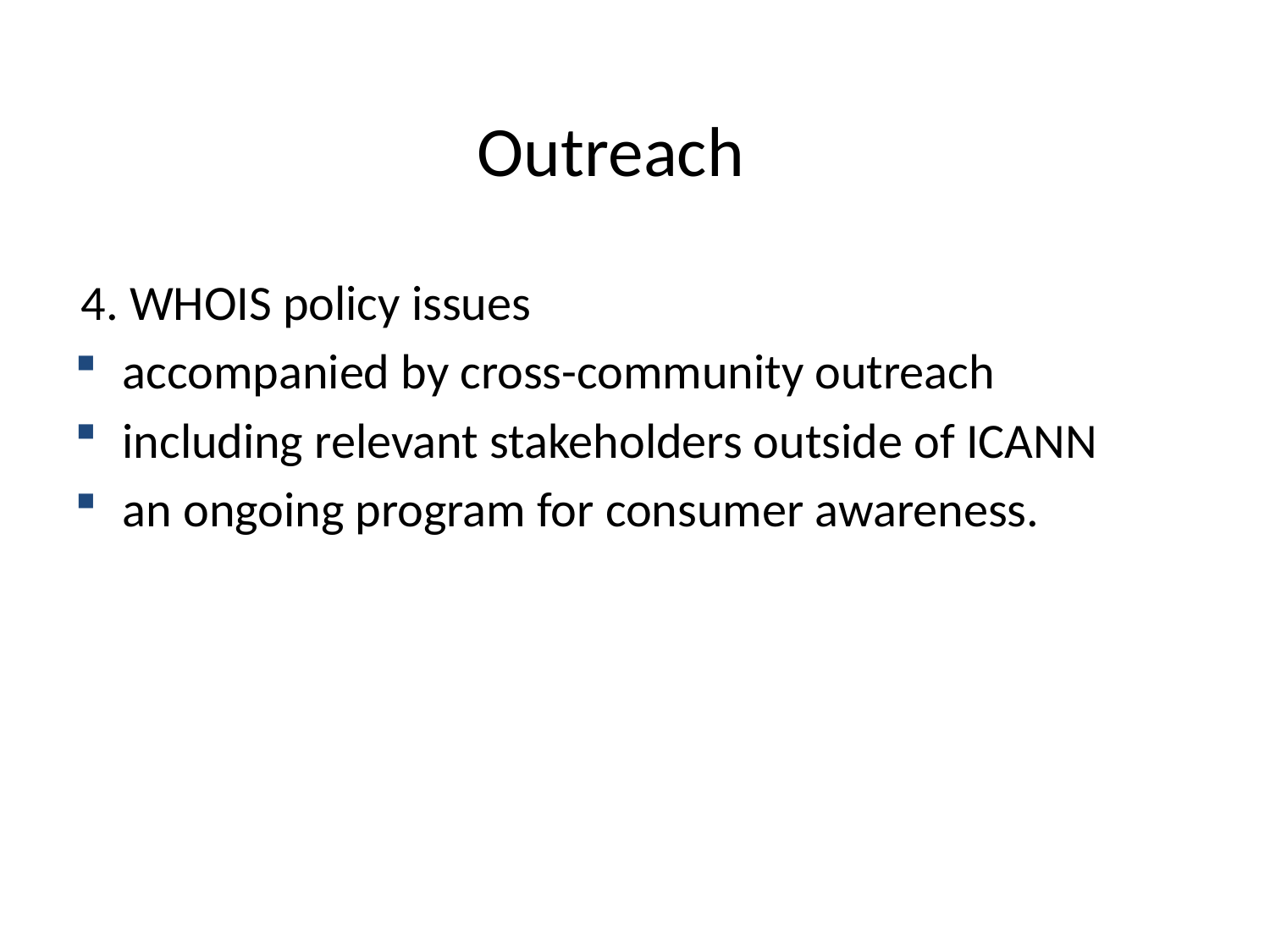

# Outreach
4. WHOIS policy issues
accompanied by cross-community outreach
including relevant stakeholders outside of ICANN
an ongoing program for consumer awareness.